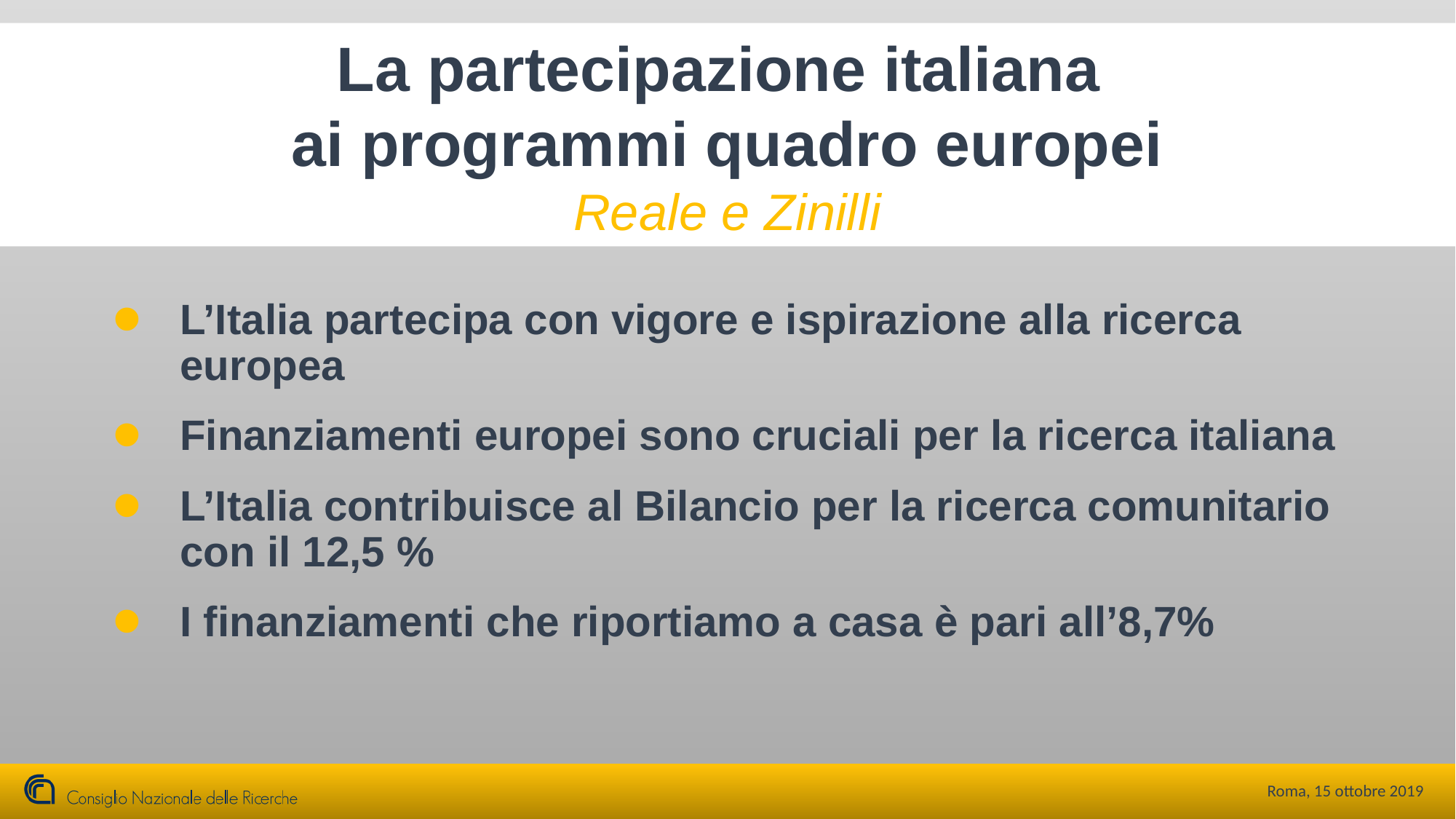

# La partecipazione italiana ai programmi quadro europei Reale e Zinilli
L’Italia partecipa con vigore e ispirazione alla ricerca europea
Finanziamenti europei sono cruciali per la ricerca italiana
L’Italia contribuisce al Bilancio per la ricerca comunitario con il 12,5 %
I finanziamenti che riportiamo a casa è pari all’8,7%